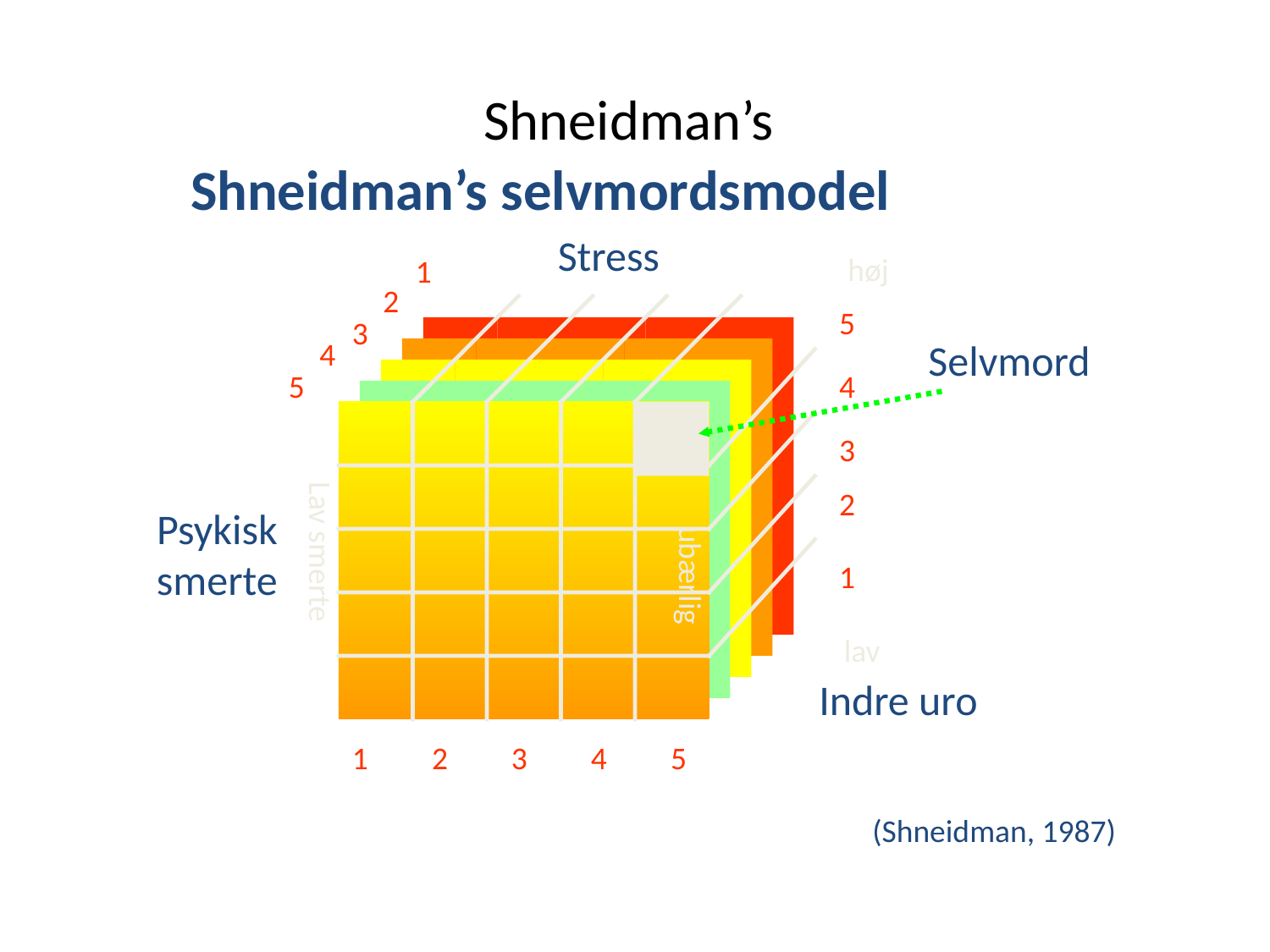

# Shneidman’s

Shneidman’s selvmordsmodel
Stress
høj
1

2

5
3
4
Selvmord

5
4

3
2
Psykisk smerte
Lav smerte
    ubærlig
1
lav
Indre uro
1
2
3
4
5
(Shneidman, 1987)